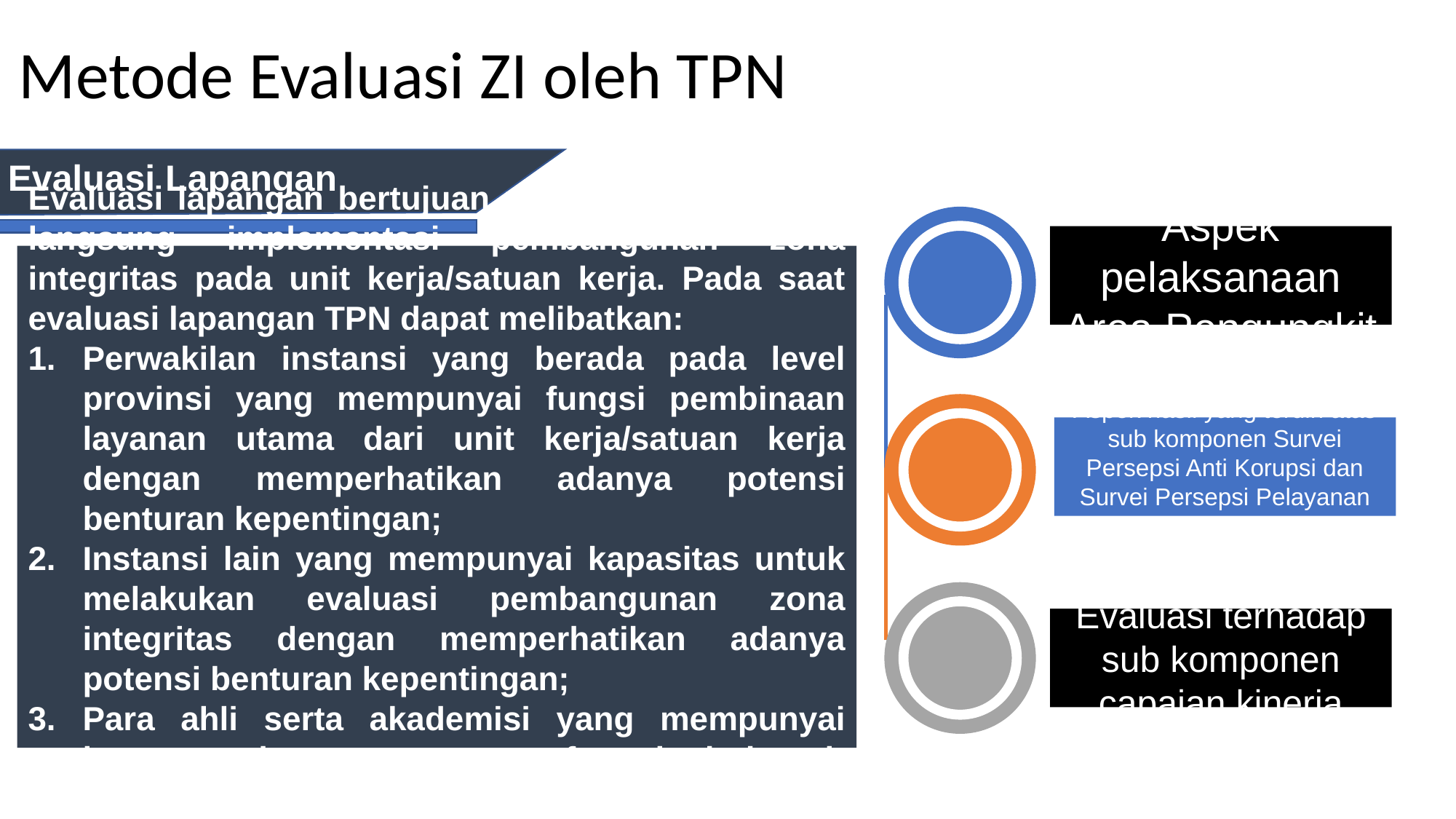

Metode Evaluasi ZI oleh TPN
Evaluasi Lapangan

Aspek pelaksanaan Area Pengungkit
Evaluasi lapangan bertujuan untuk melihat secara langsung implementasi pembangunan zona integritas pada unit kerja/satuan kerja. Pada saat evaluasi lapangan TPN dapat melibatkan:
Perwakilan instansi yang berada pada level provinsi yang mempunyai fungsi pembinaan layanan utama dari unit kerja/satuan kerja dengan memperhatikan adanya potensi benturan kepentingan;
Instansi lain yang mempunyai kapasitas untuk melakukan evaluasi pembangunan zona integritas dengan memperhatikan adanya potensi benturan kepentingan;
Para ahli serta akademisi yang mempunyai kompetensi tentang tugas fungsi dari unit kerja/satuan kerja tertentu.

Aspek hasil yang terdiri atas sub komponen Survei Persepsi Anti Korupsi dan Survei Persepsi Pelayanan Publik

Evaluasi terhadap sub komponen capaian kinerja